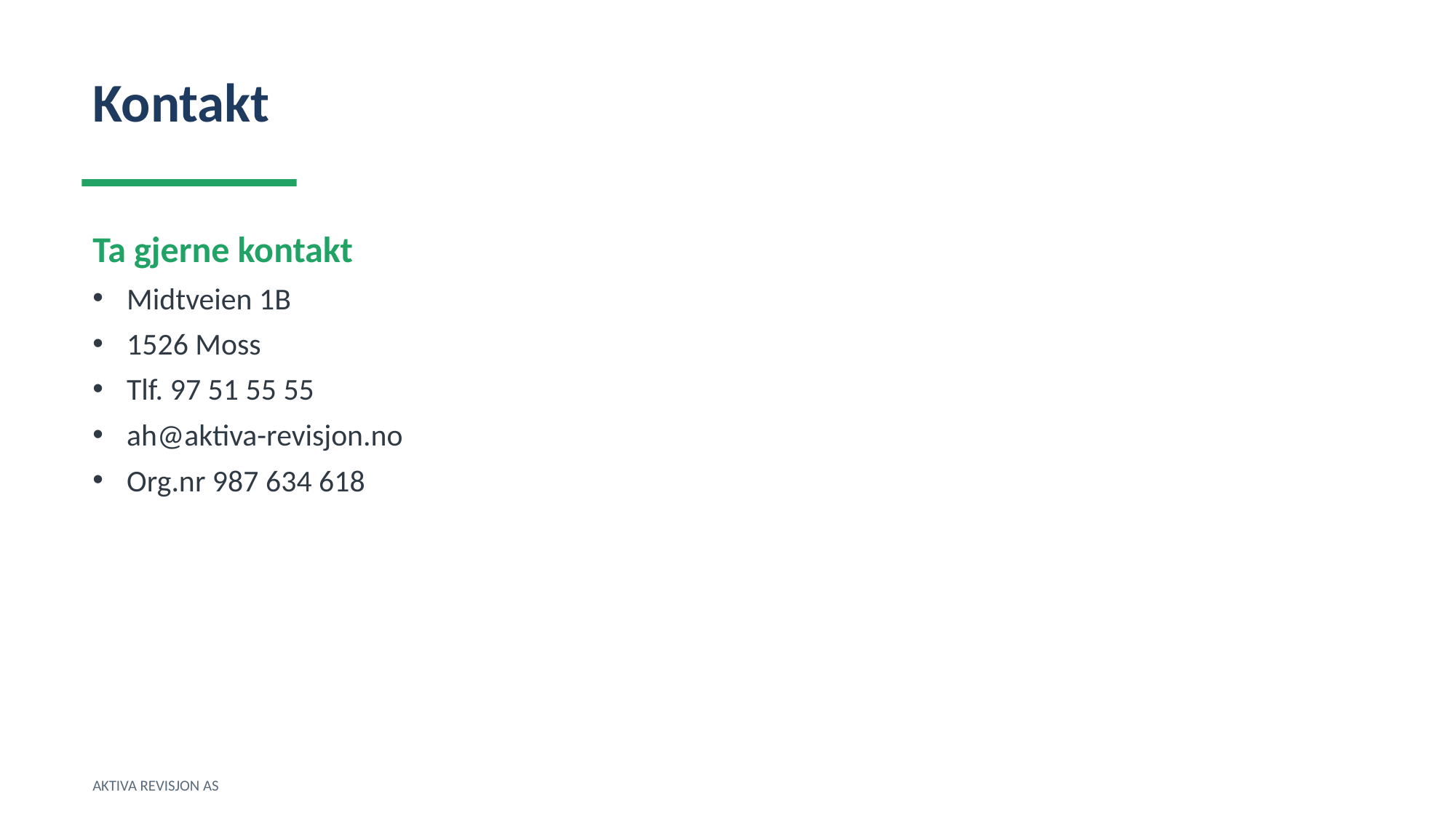

Kontakt

Ta gjerne kontakt
Midtveien 1B
1526 Moss
Tlf. 97 51 55 55
ah@aktiva-revisjon.no
Org.nr 987 634 618
AKTIVA REVISJON AS